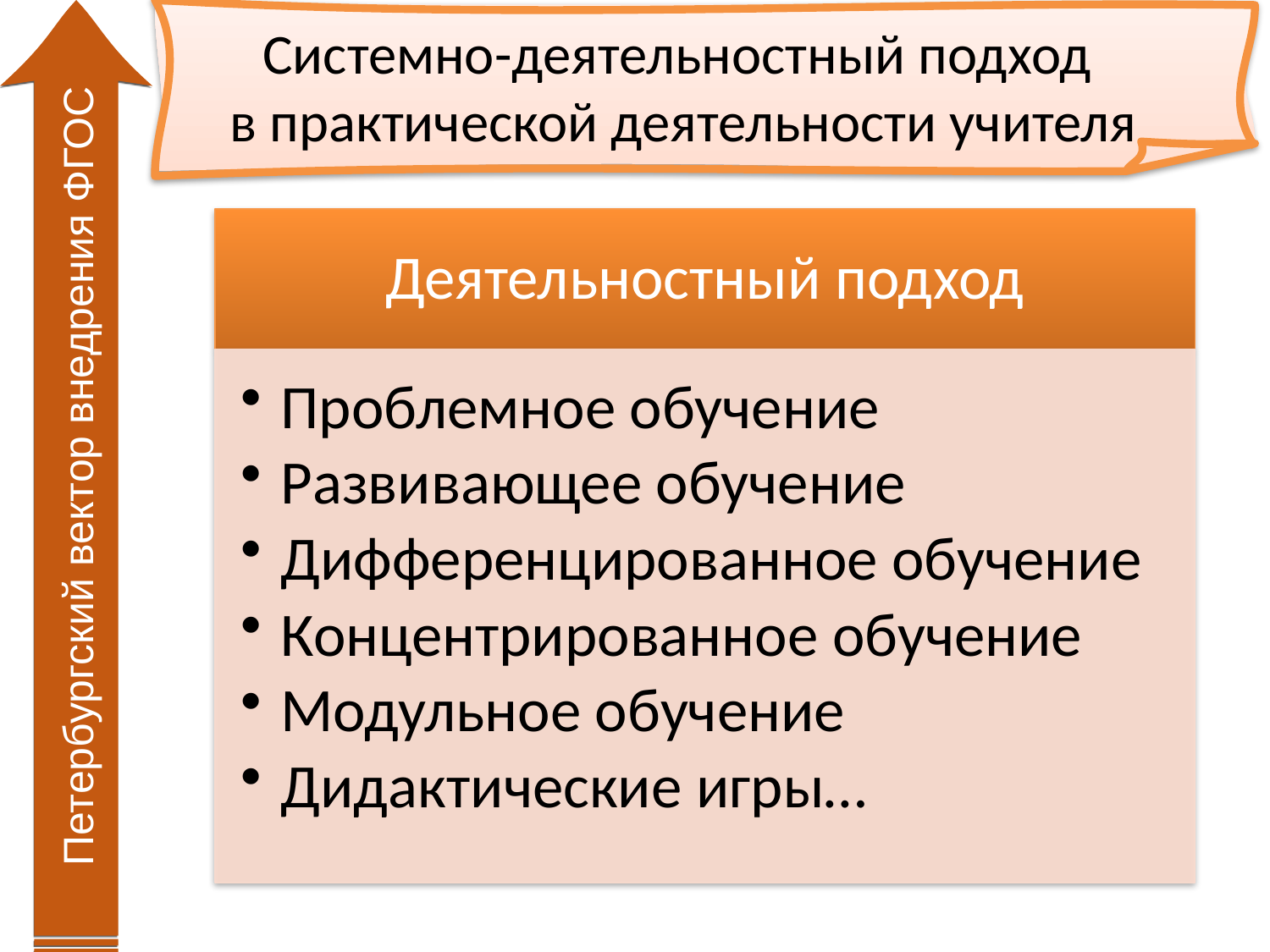

# Системно-деятельностный подход в практической деятельности учителя
Деятельностный подход
Проблемное обучение
Развивающее обучение
Дифференцированное обучение
Концентрированное обучение
Модульное обучение
Дидактические игры…
Петербургский вектор внедрения ФГОС